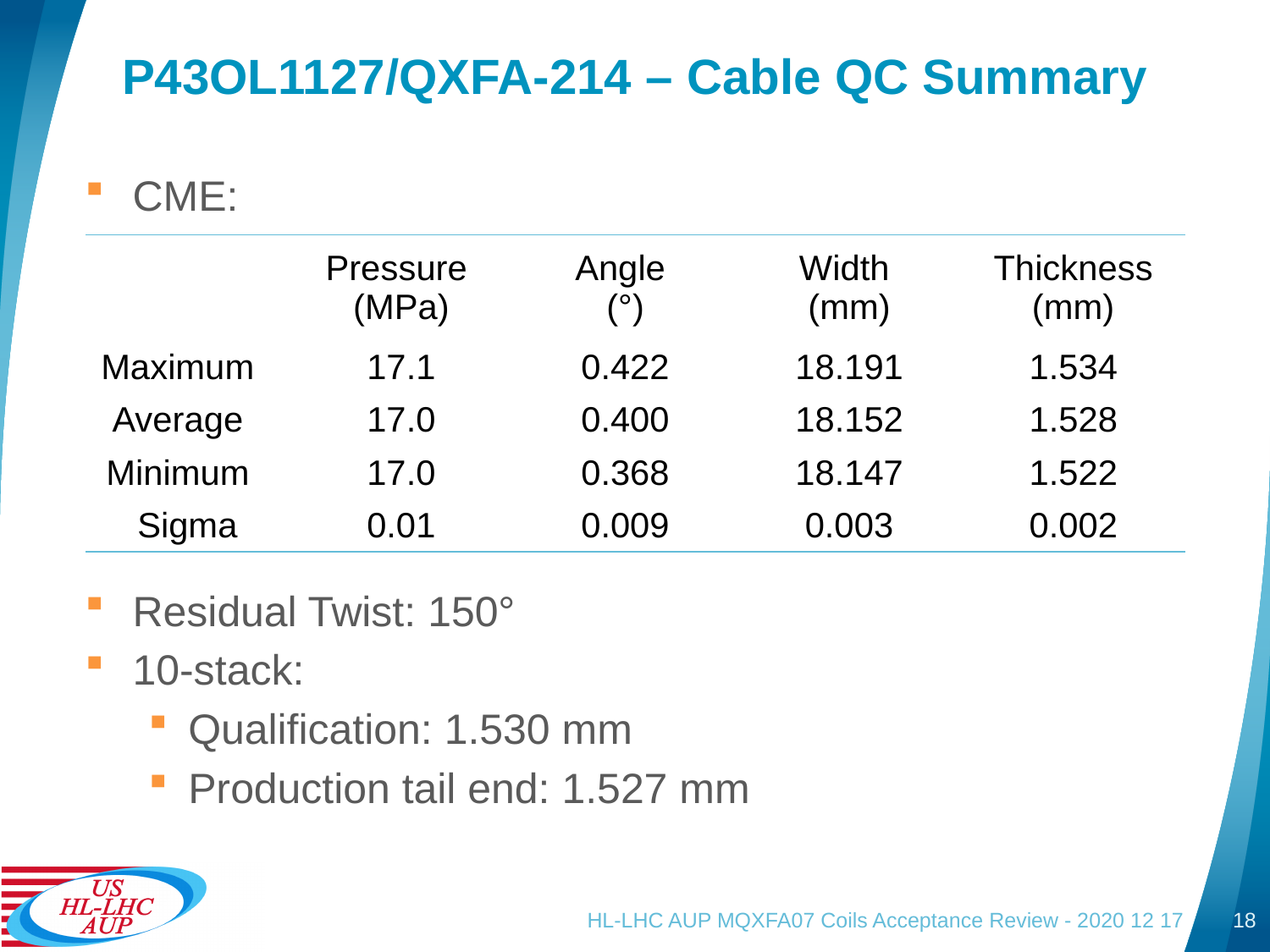

# P43OL1127/QXFA-214 – Cable QC Summary
CME:

Residual Twist: 150°
10-stack:
Qualification: 1.530 mm
Production tail end: 1.527 mm

|  | Pressure (MPa) | Angle (°) | Width (mm) | Thickness (mm) |
| --- | --- | --- | --- | --- |
| Maximum | 17.1 | 0.422 | 18.191 | 1.534 |
| Average | 17.0 | 0.400 | 18.152 | 1.528 |
| Minimum | 17.0 | 0.368 | 18.147 | 1.522 |
| Sigma | 0.01 | 0.009 | 0.003 | 0.002 |
HL-LHC AUP MQXFA07 Coils Acceptance Review - 2020 12 17
18